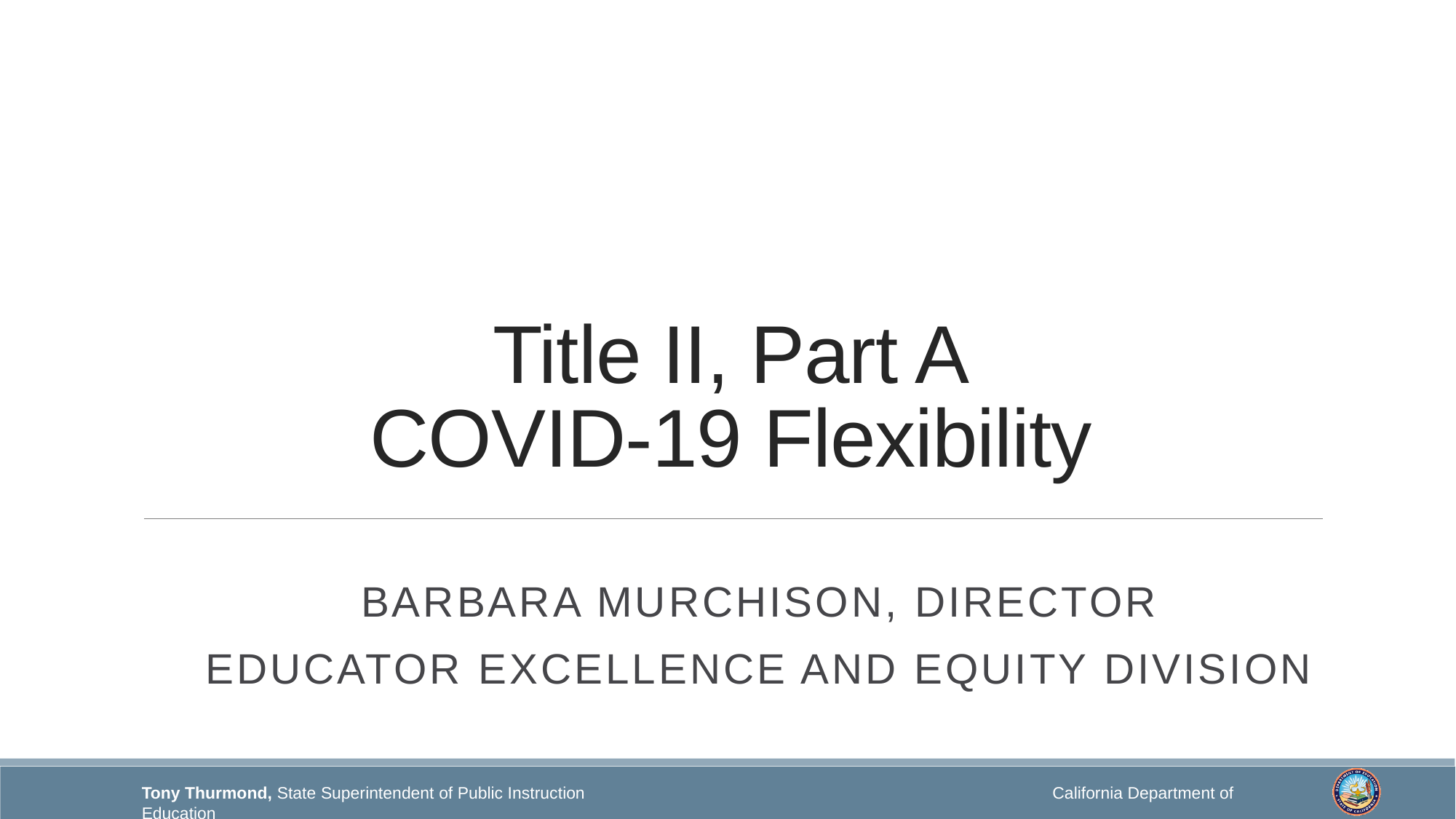

# Title II, Part A COVID-19 Flexibility
Barbara murchison, director
Educator excellence and equity division